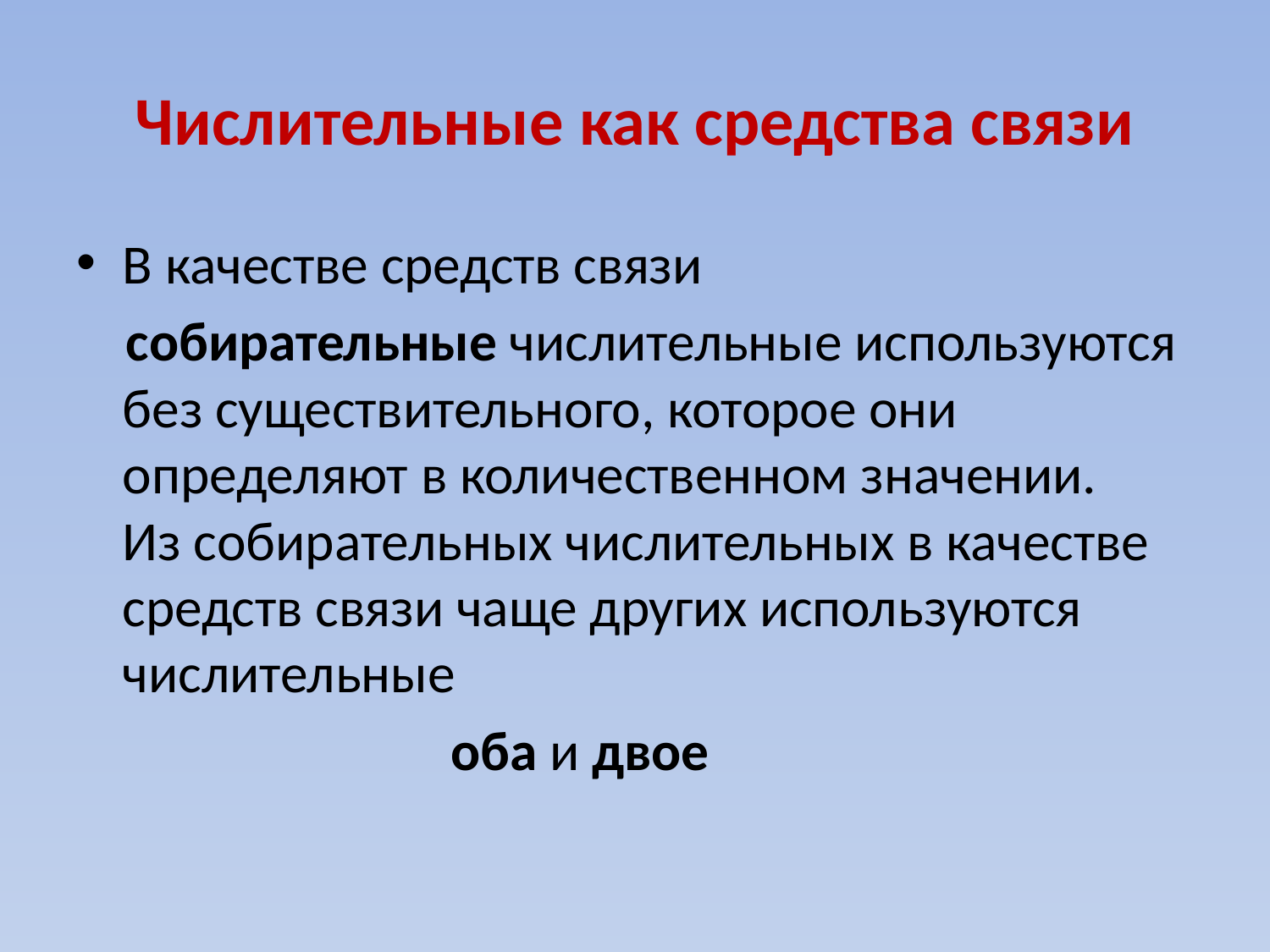

# Числительные как средства связи
В качестве средств связи
    собирательные числительные используются без существительного, которое они определяют в количественном значении.
Из собирательных числительных в качестве средств связи чаще других используются числительные
                              оба и двое